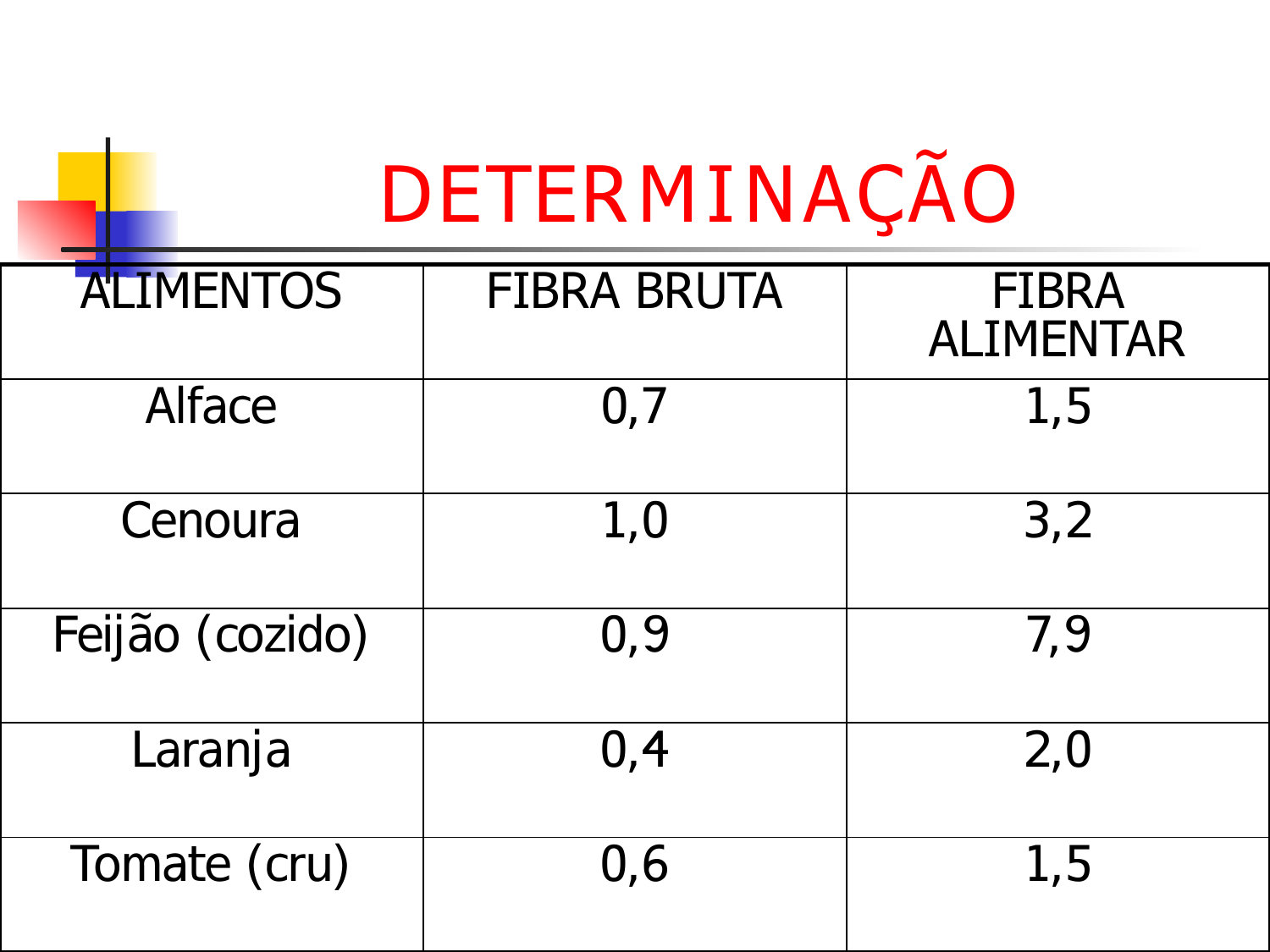

# DETERMINAÇÃO
| ALIMENTOS | FIBRA BRUTA | FIBRA ALIMENTAR |
| --- | --- | --- |
| Alface | 0,7 | 1,5 |
| Cenoura | 1,0 | 3,2 |
| Feijão (cozido) | 0,9 | 7,9 |
| Laranja | 0,4 | 2,0 |
| Tomate (cru) | 0,6 | 1,5 |